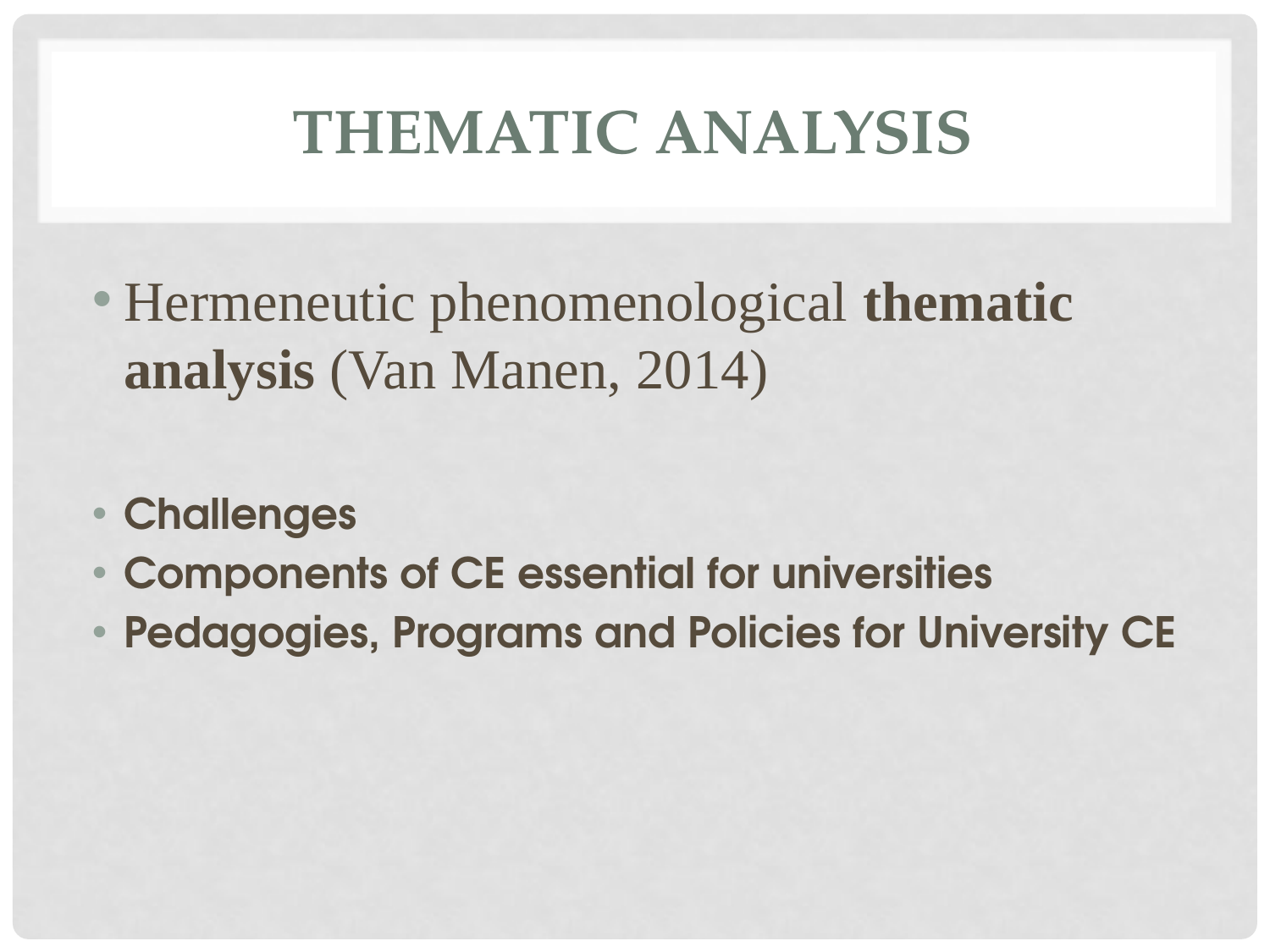

# Thematic Analysis
Hermeneutic phenomenological thematic analysis (Van Manen, 2014)

Challenges
Components of CE essential for universities
Pedagogies, Programs and Policies for University CE